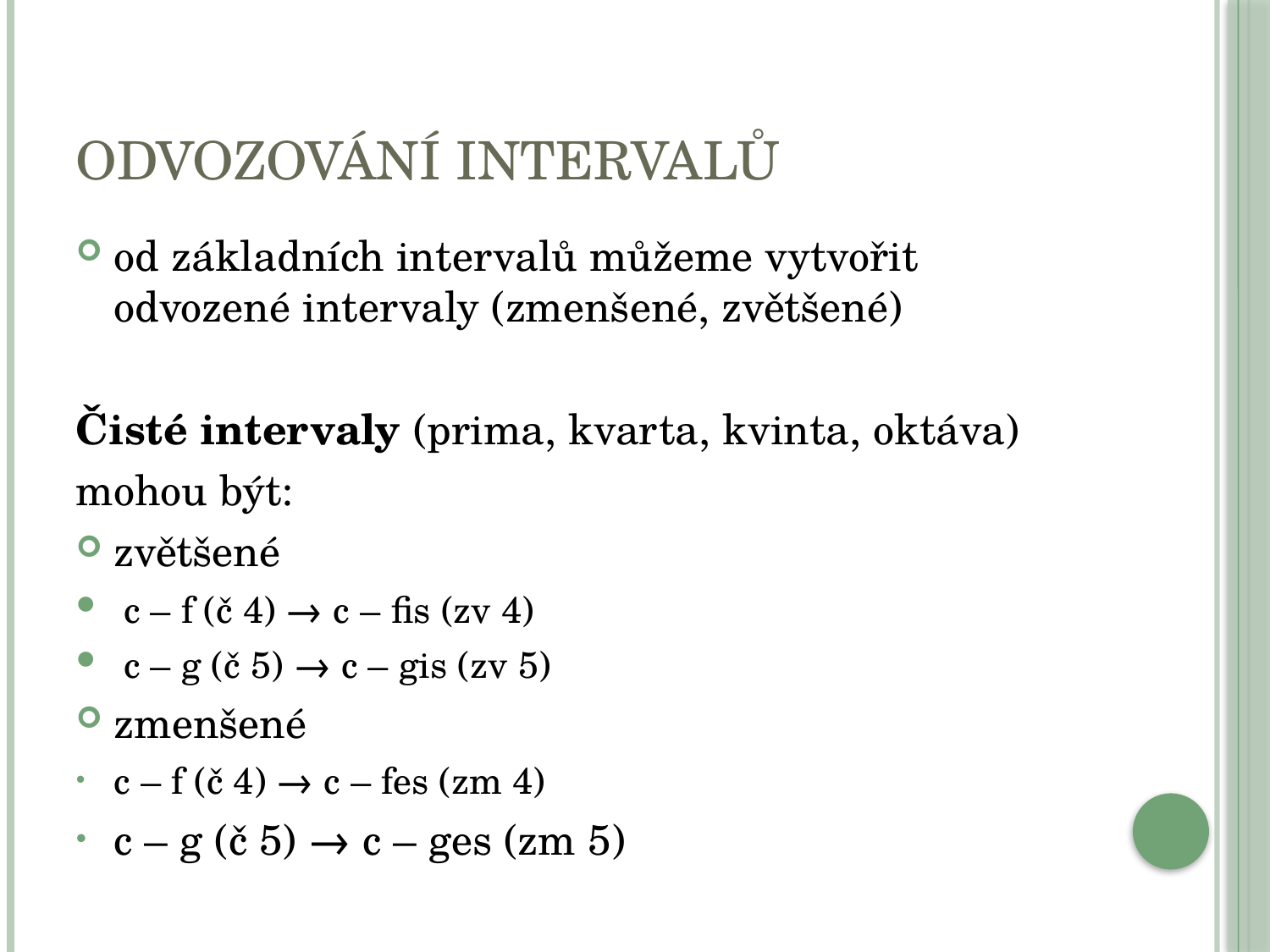

# Odvozování intervalů
od základních intervalů můžeme vytvořit odvozené intervaly (zmenšené, zvětšené)

Čisté intervaly (prima, kvarta, kvinta, oktáva)
mohou být:
zvětšené
c – f (č 4) → c – fis (zv 4)
c – g (č 5) → c – gis (zv 5)
zmenšené
c – f (č 4) → c – fes (zm 4)
c – g (č 5) → c – ges (zm 5)